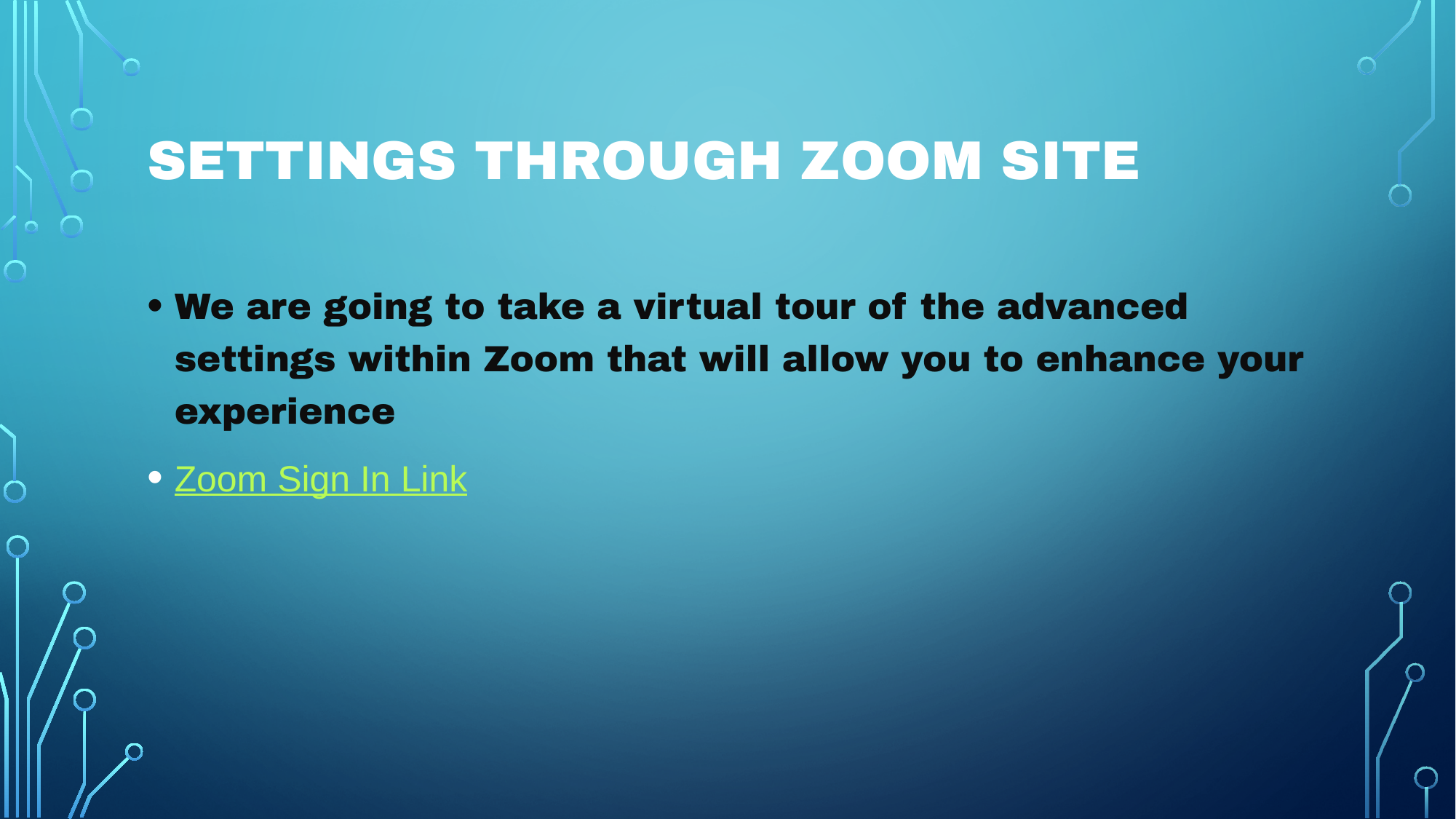

# Settings Through Zoom site
We are going to take a virtual tour of the advanced settings within Zoom that will allow you to enhance your experience
Zoom Sign In Link